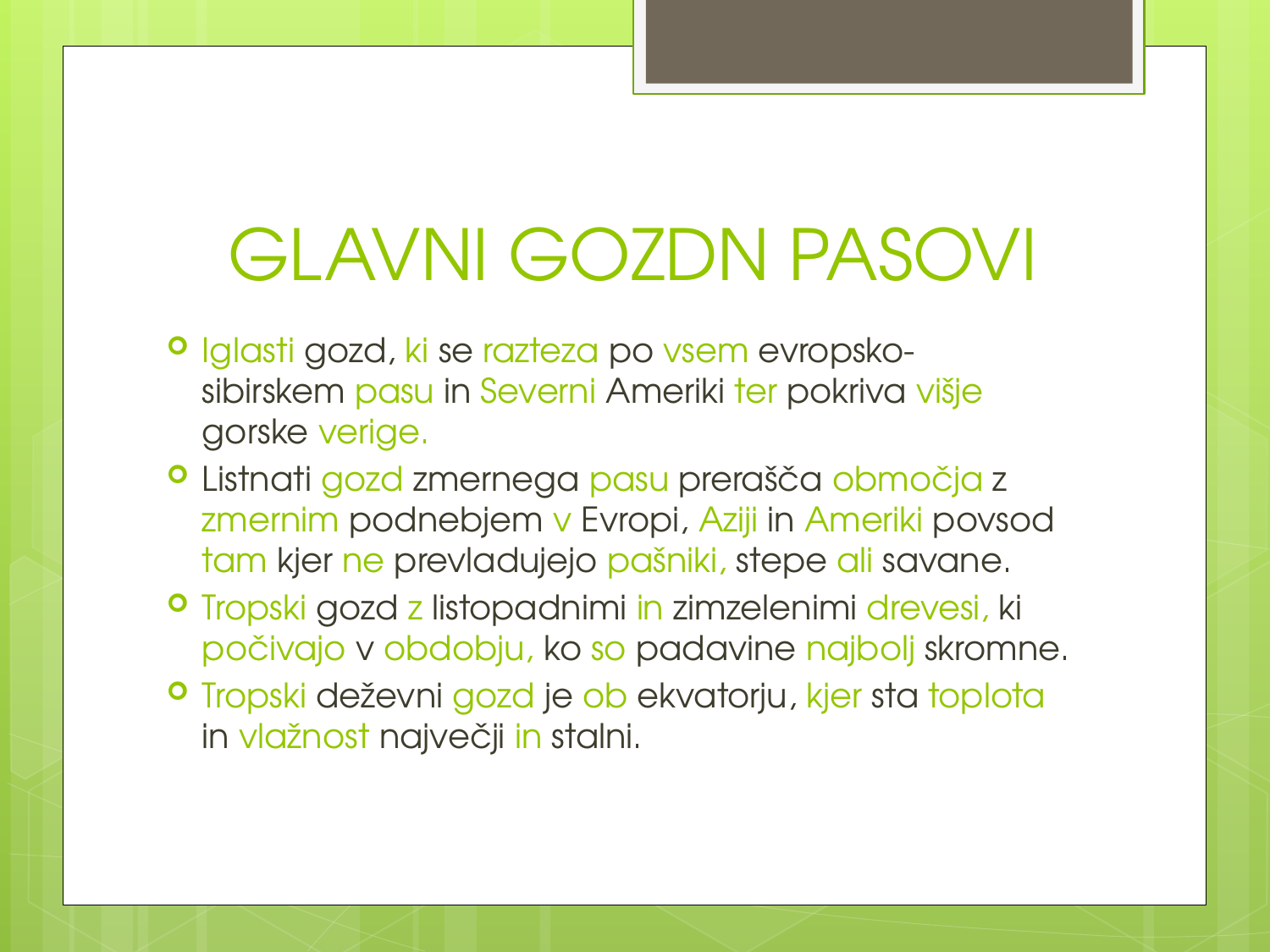

# GLAVNI GOZDN PASOVI
Iglasti gozd, ki se razteza po vsem evropsko-sibirskem pasu in Severni Ameriki ter pokriva višje gorske verige.
Listnati gozd zmernega pasu prerašča območja z zmernim podnebjem v Evropi, Aziji in Ameriki povsod tam kjer ne prevladujejo pašniki, stepe ali savane.
Tropski gozd z listopadnimi in zimzelenimi drevesi, ki počivajo v obdobju, ko so padavine najbolj skromne.
Tropski deževni gozd je ob ekvatorju, kjer sta toplota in vlažnost največji in stalni.